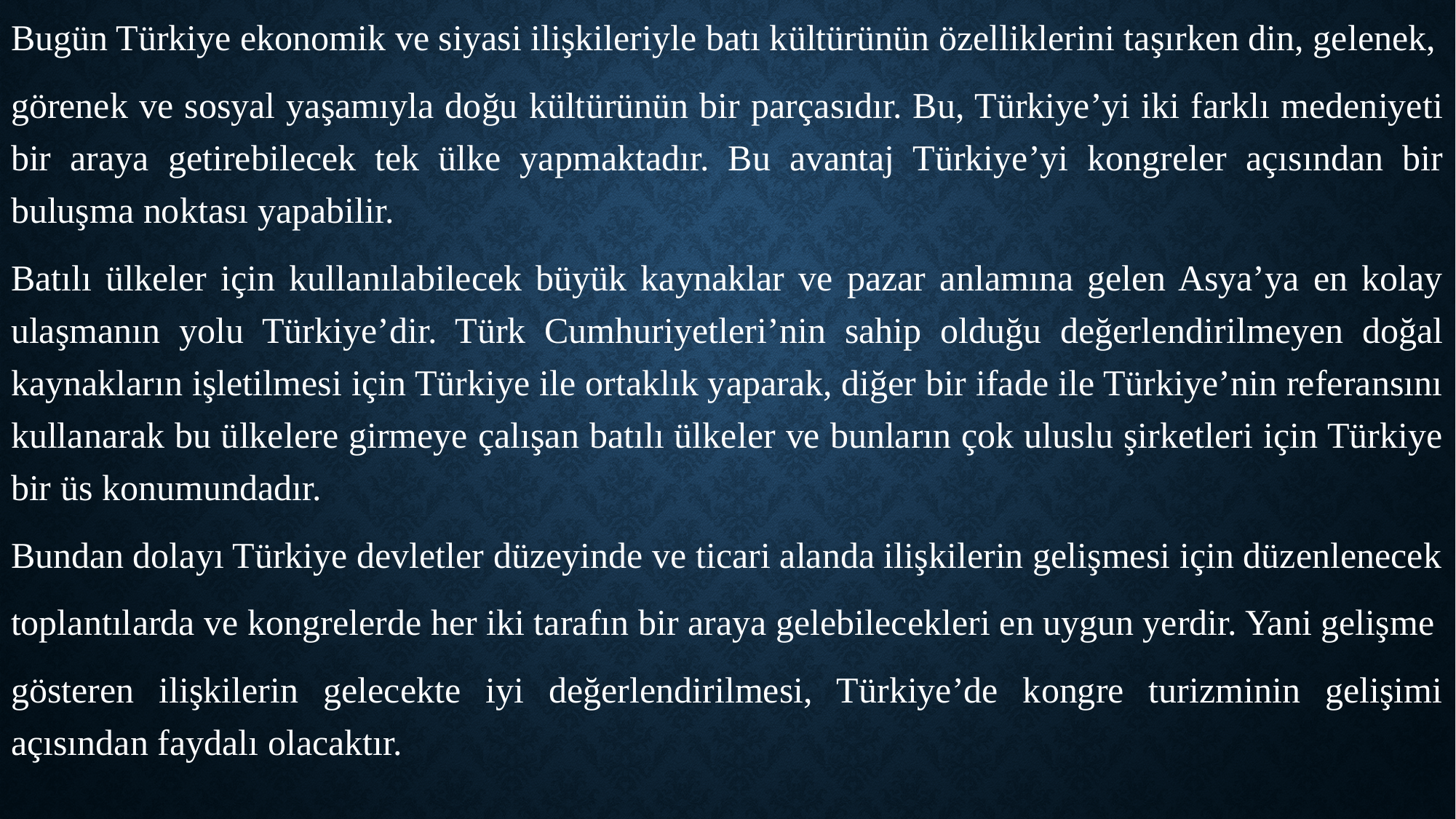

Bugün Türkiye ekonomik ve siyasi ilişkileriyle batı kültürünün özelliklerini taşırken din, gelenek,
görenek ve sosyal yaşamıyla doğu kültürünün bir parçasıdır. Bu, Türkiye’yi iki farklı medeniyeti bir araya getirebilecek tek ülke yapmaktadır. Bu avantaj Türkiye’yi kongreler açısından bir buluşma noktası yapabilir.
Batılı ülkeler için kullanılabilecek büyük kaynaklar ve pazar anlamına gelen Asya’ya en kolay ulaşmanın yolu Türkiye’dir. Türk Cumhuriyetleri’nin sahip olduğu değerlendirilmeyen doğal kaynakların işletilmesi için Türkiye ile ortaklık yaparak, diğer bir ifade ile Türkiye’nin referansını kullanarak bu ülkelere girmeye çalışan batılı ülkeler ve bunların çok uluslu şirketleri için Türkiye bir üs konumundadır.
Bundan dolayı Türkiye devletler düzeyinde ve ticari alanda ilişkilerin gelişmesi için düzenlenecek
toplantılarda ve kongrelerde her iki tarafın bir araya gelebilecekleri en uygun yerdir. Yani gelişme
gösteren ilişkilerin gelecekte iyi değerlendirilmesi, Türkiye’de kongre turizminin gelişimi açısından faydalı olacaktır.